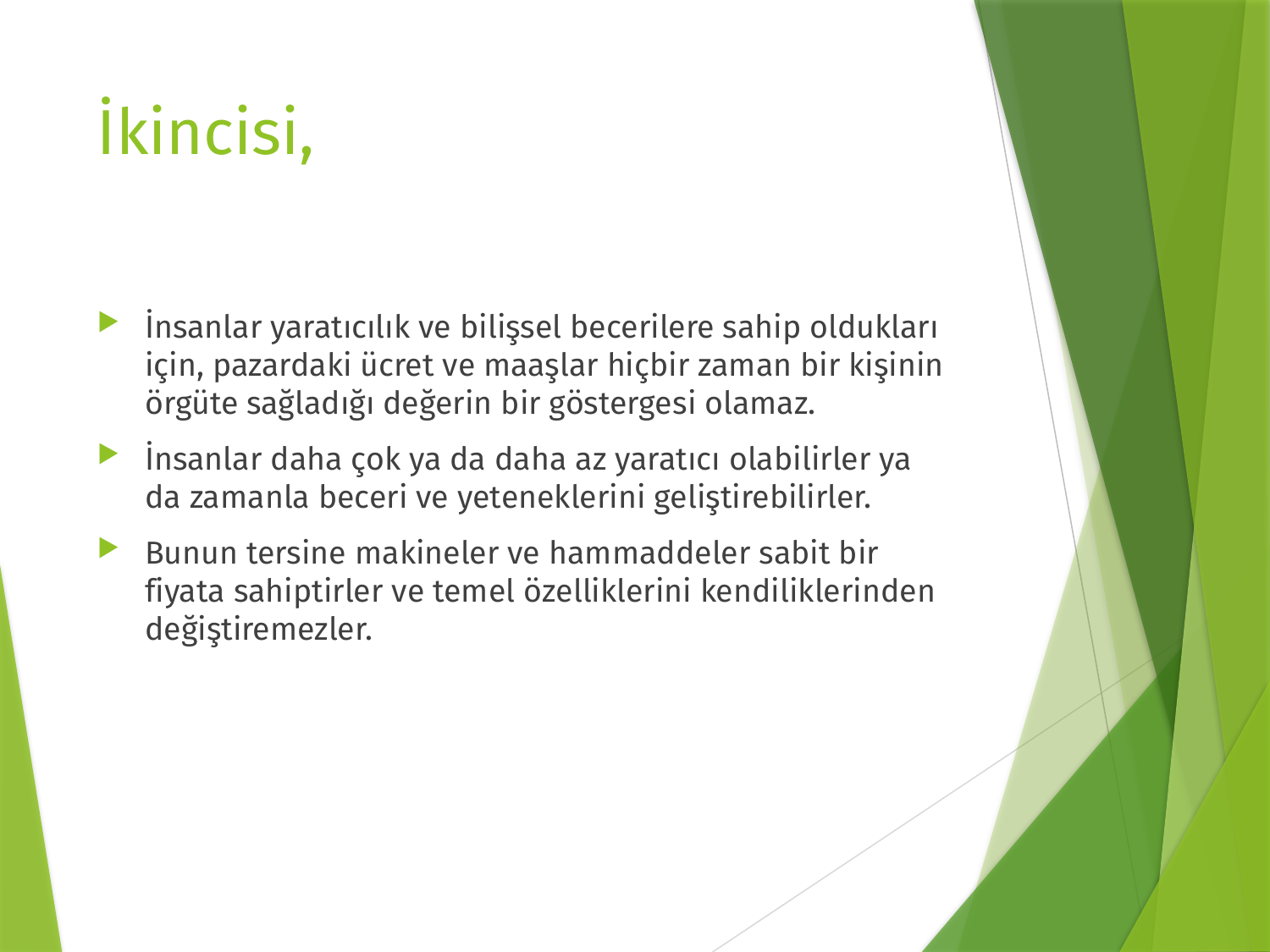

# İkincisi,
İnsanlar yaratıcılık ve bilişsel becerilere sahip oldukları için, pazardaki ücret ve maaşlar hiçbir zaman bir kişinin örgüte sağladığı değerin bir göstergesi olamaz.
İnsanlar daha çok ya da daha az yaratıcı olabilirler ya da zamanla beceri ve yeteneklerini geliştirebilirler.
Bunun tersine makineler ve hammaddeler sabit bir fiyata sahiptirler ve temel özelliklerini kendiliklerinden değiştiremezler.